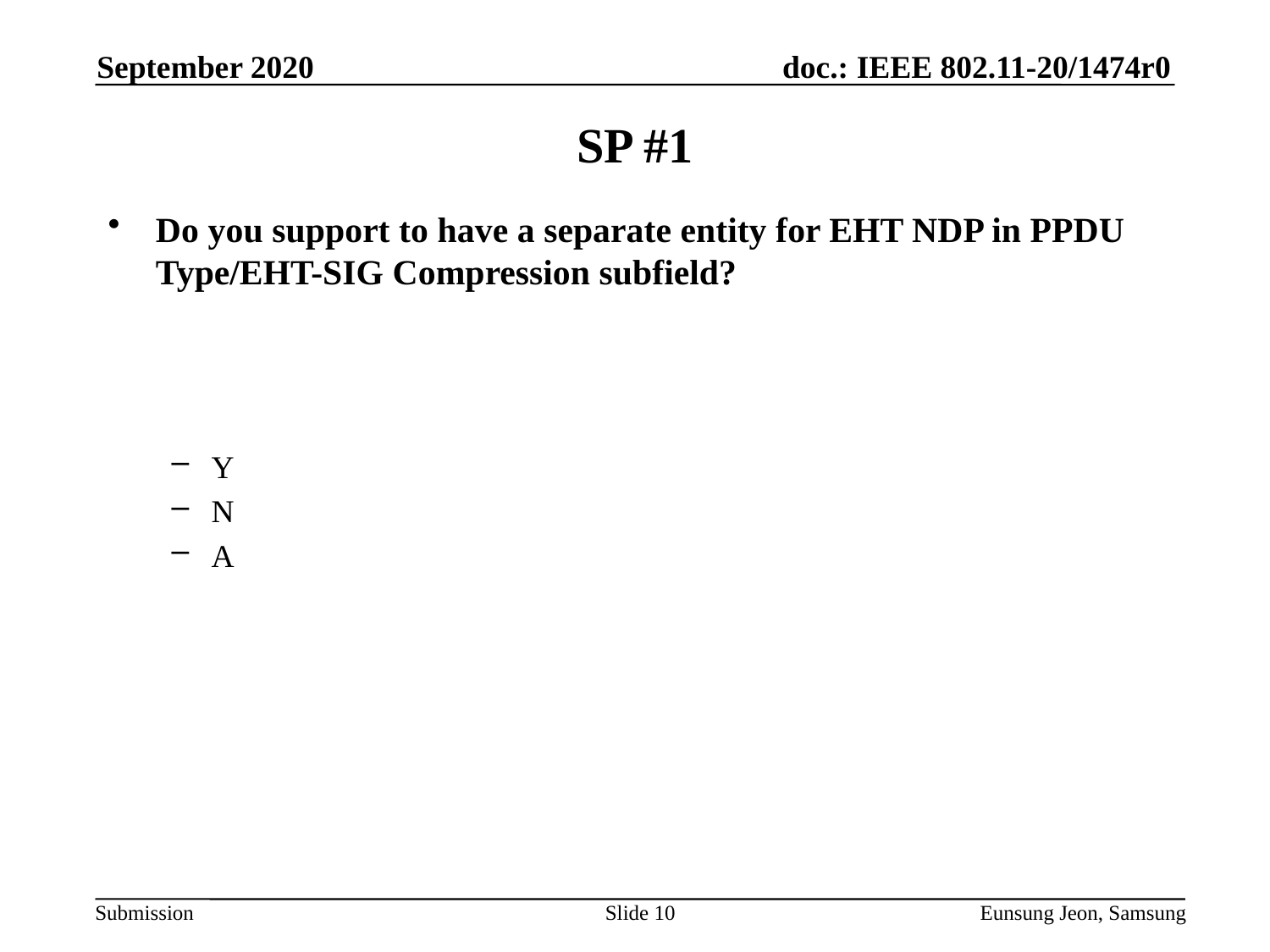

September 2020
# SP #1
Do you support to have a separate entity for EHT NDP in PPDU Type/EHT-SIG Compression subfield?

Y
N
A

Slide 10
Eunsung Jeon, Samsung